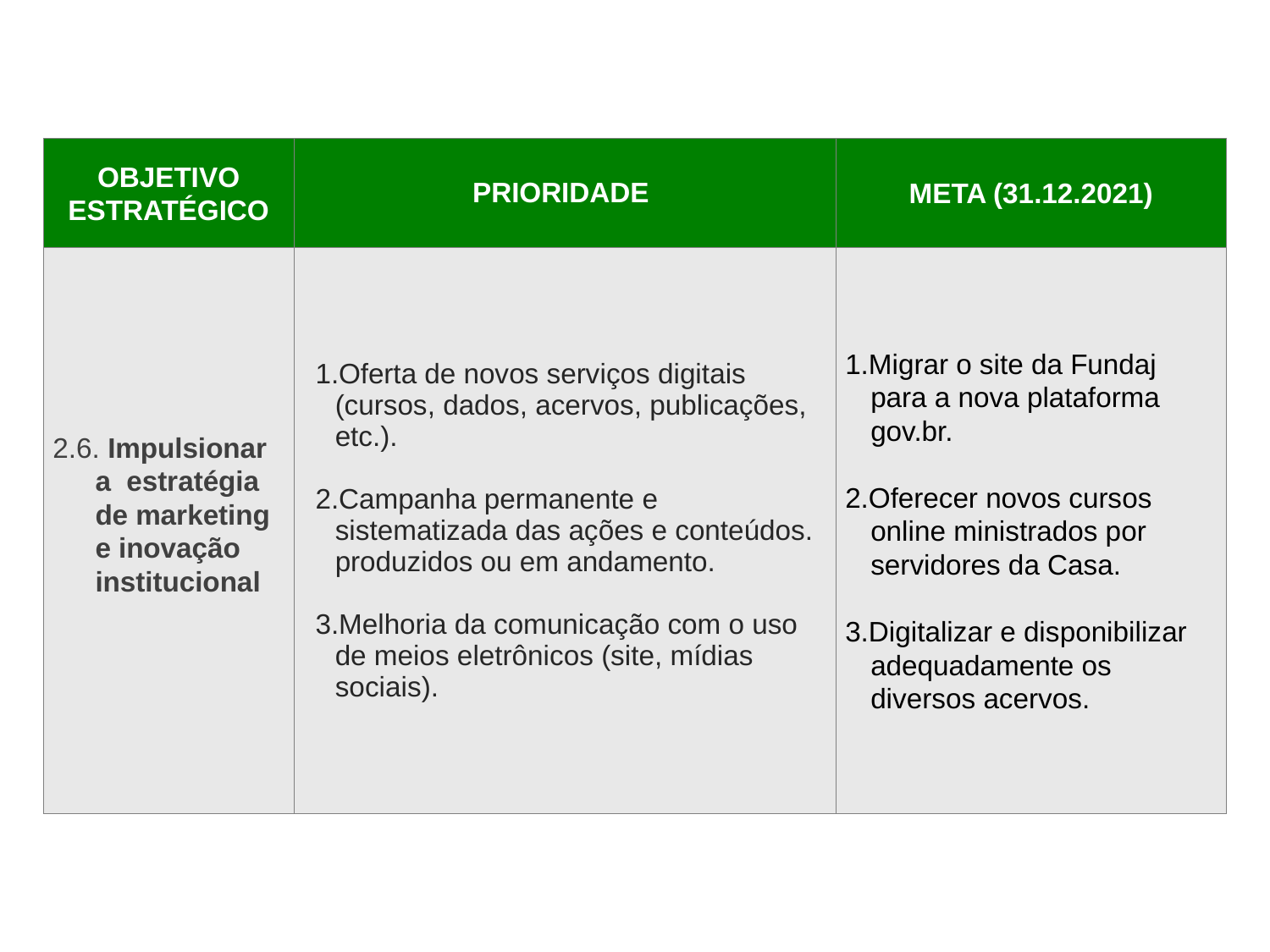

| OBJETIVO ESTRATÉGICO | PRIORIDADE | META (31.12.2021) |
| --- | --- | --- |
| 2.6. Impulsionar a estratégia de marketing e inovação institucional | Oferta de novos serviços digitais (cursos, dados, acervos, publicações, etc.). Campanha permanente e sistematizada das ações e conteúdos. produzidos ou em andamento. Melhoria da comunicação com o uso de meios eletrônicos (site, mídias sociais). | 1.Migrar o site da Fundaj para a nova plataforma gov.br. 2.Oferecer novos cursos online ministrados por servidores da Casa. 3.Digitalizar e disponibilizar adequadamente os diversos acervos. |